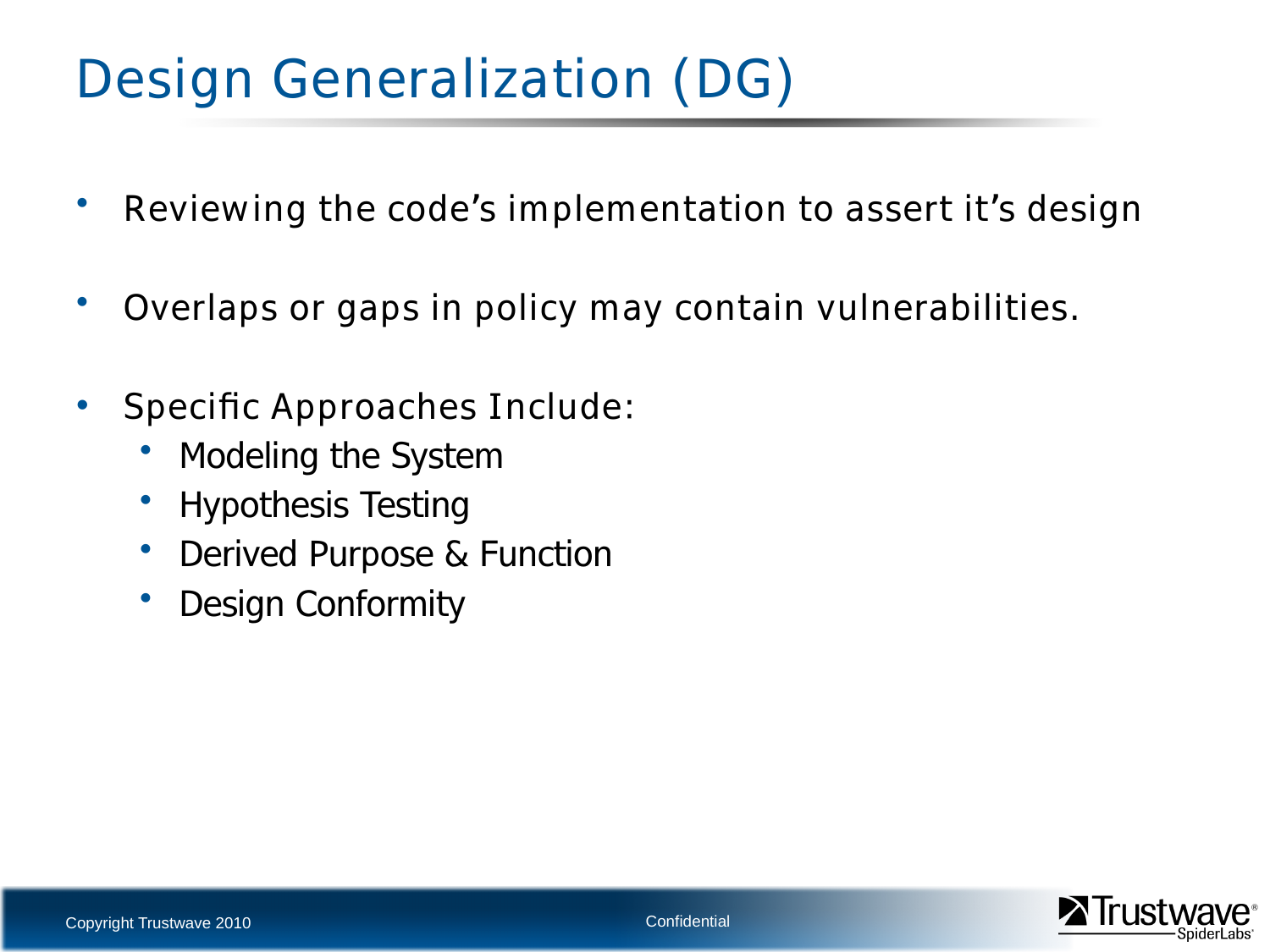

# Design Generalization (DG)
Reviewing the code’s implementation to assert it’s design

Overlaps or gaps in policy may contain vulnerabilities.

Specific Approaches Include:
Modeling the System
Hypothesis Testing
Derived Purpose & Function
Design Conformity